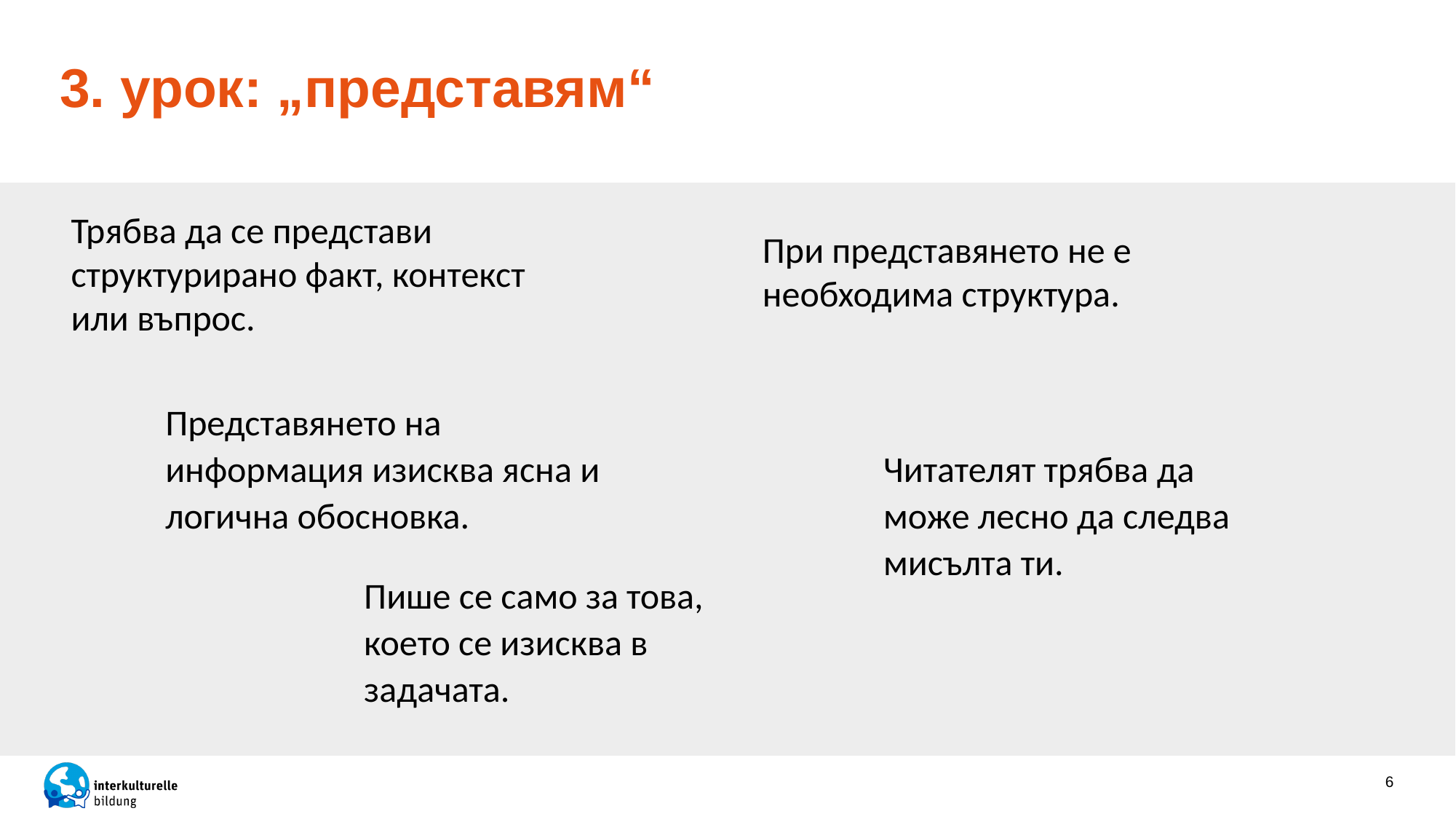

# 3. урок: „представям“
Трябва да се представи структурирано факт, контекст или въпрос.
При представянето не е необходима структура.
Представянето на информация изисква ясна и логична обосновка.
Читателят трябва да може лесно да следва мисълта ти.
Пише се само за това, което се изисква в задачата.
6